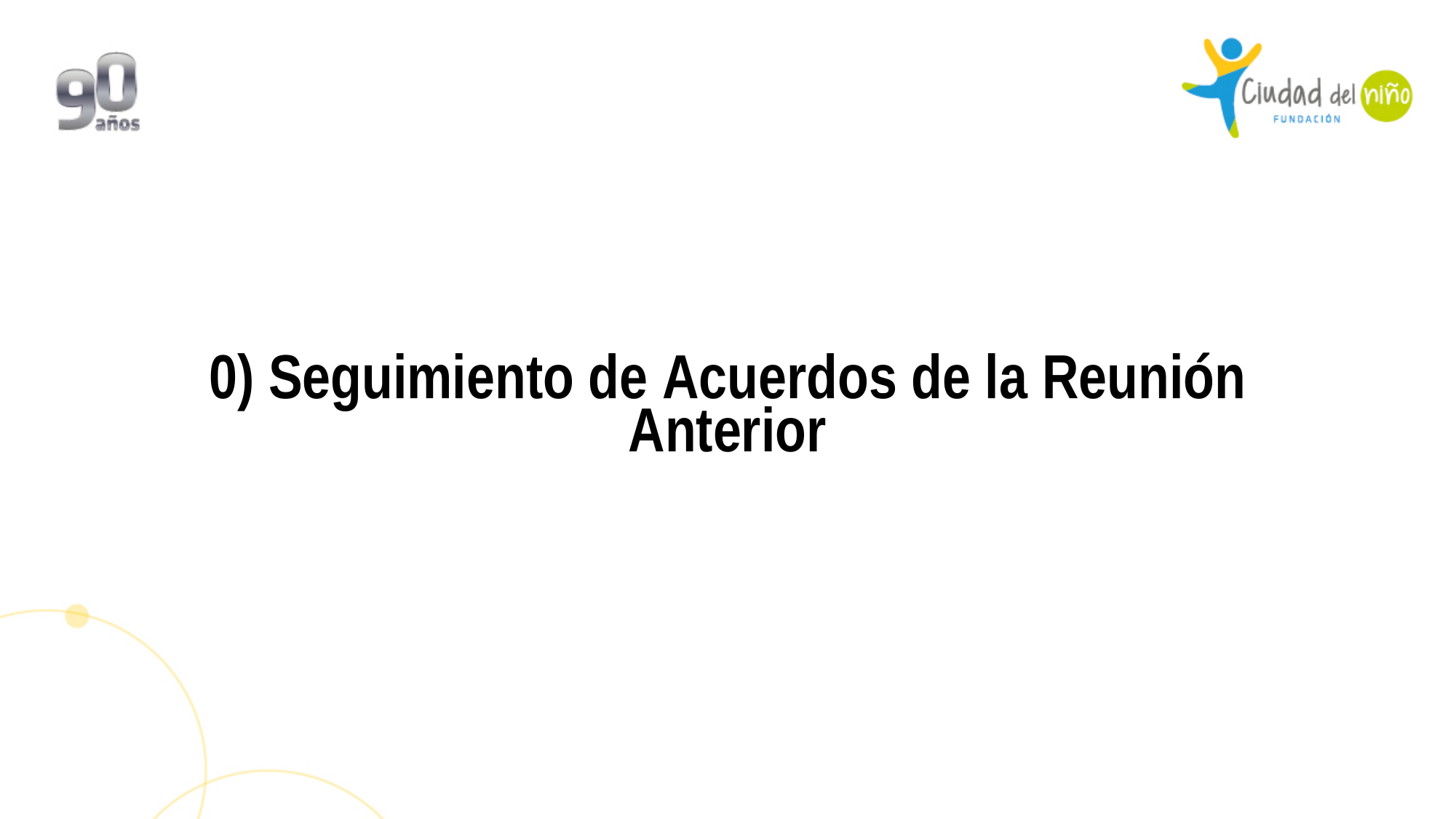

0) Seguimiento de Acuerdos de la Reunión Anterior